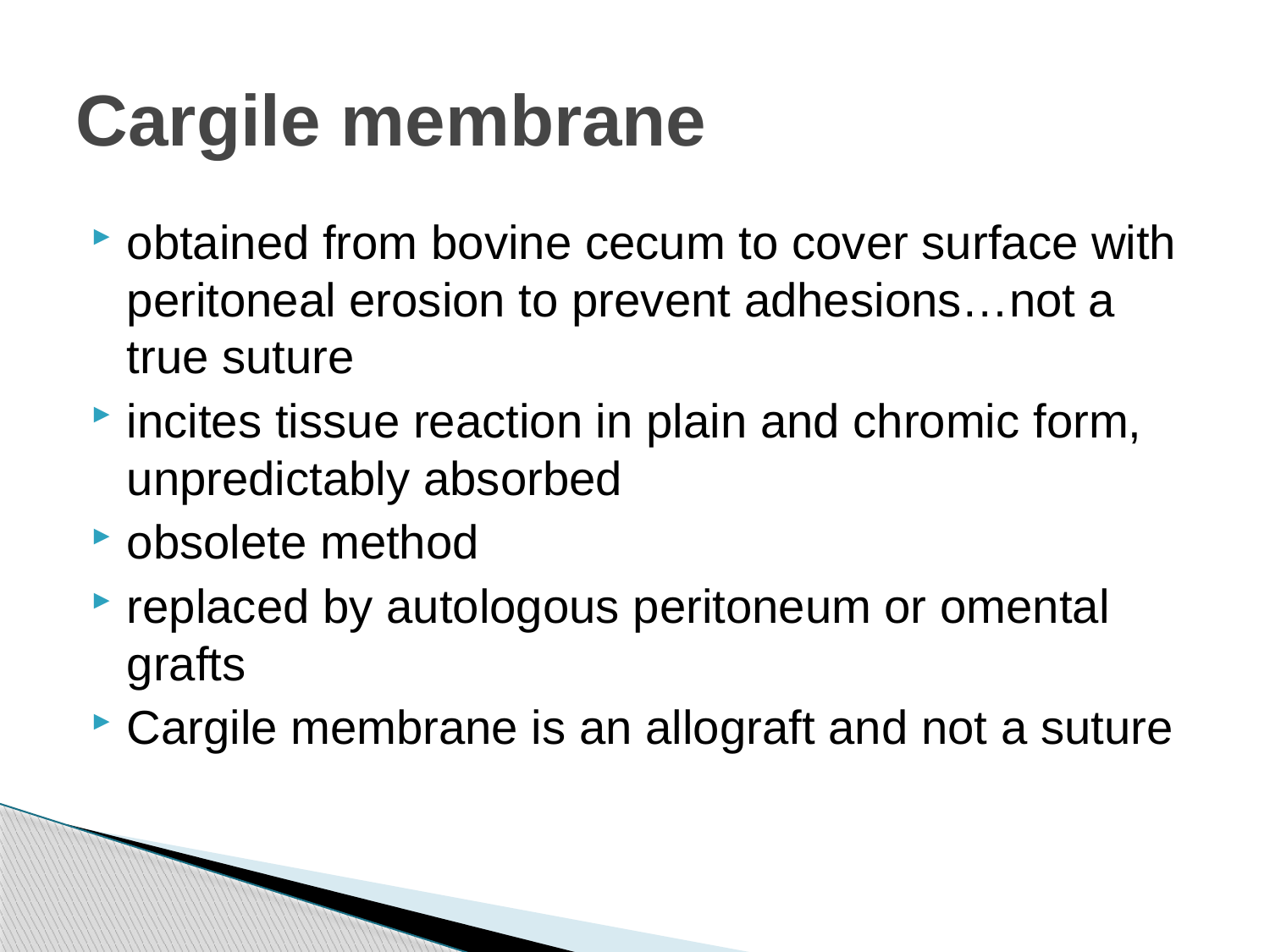

# Cargile membrane
obtained from bovine cecum to cover surface with peritoneal erosion to prevent adhesions…not a true suture
incites tissue reaction in plain and chromic form, unpredictably absorbed
obsolete method
replaced by autologous peritoneum or omental grafts
Cargile membrane is an allograft and not a suture